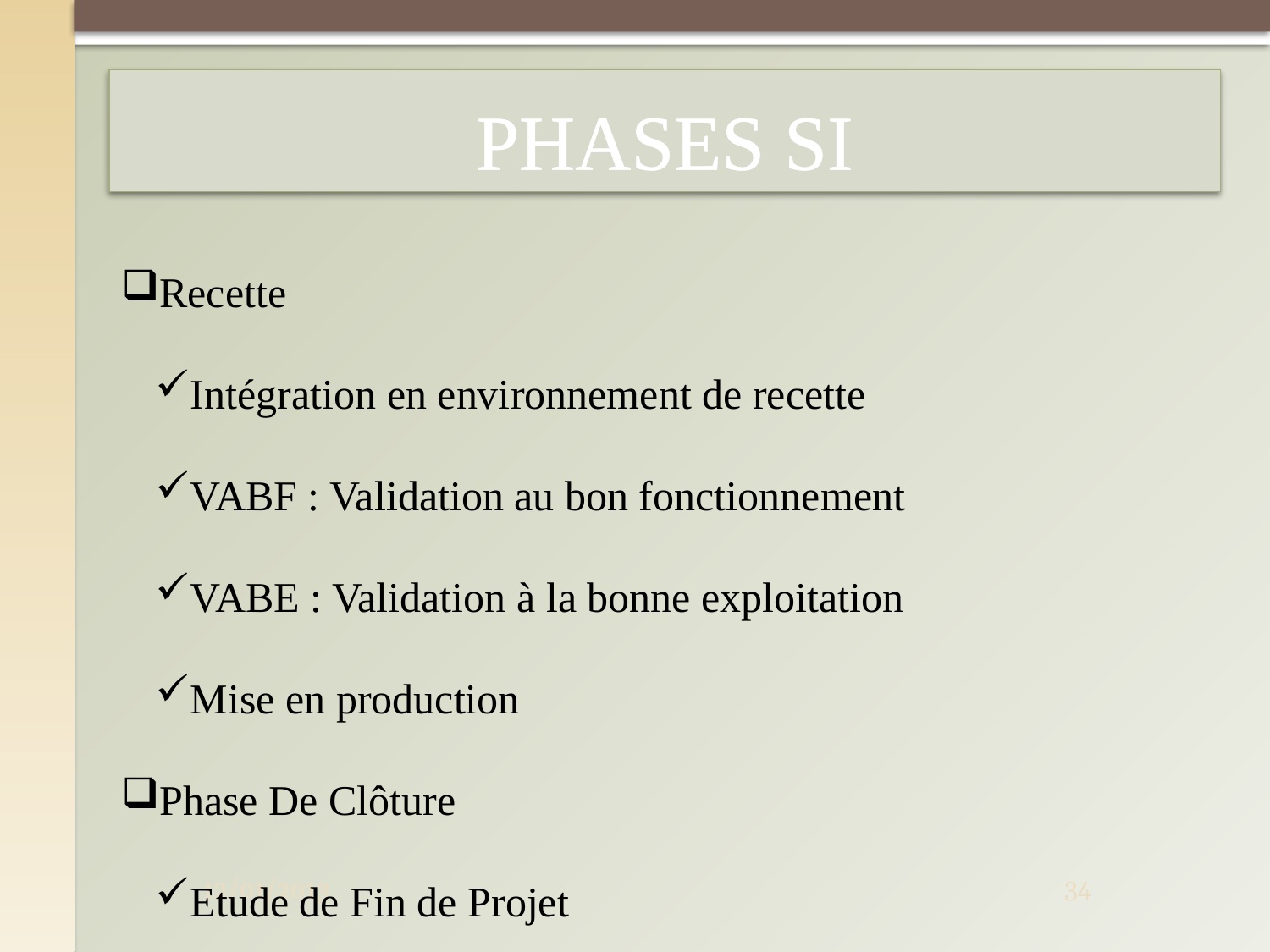

# PHASES SI
Recette
Intégration en environnement de recette
VABF : Validation au bon fonctionnement
VABE : Validation à la bonne exploitation
Mise en production
Phase De Clôture
Etude de Fin de Projet

12/01/2013
34